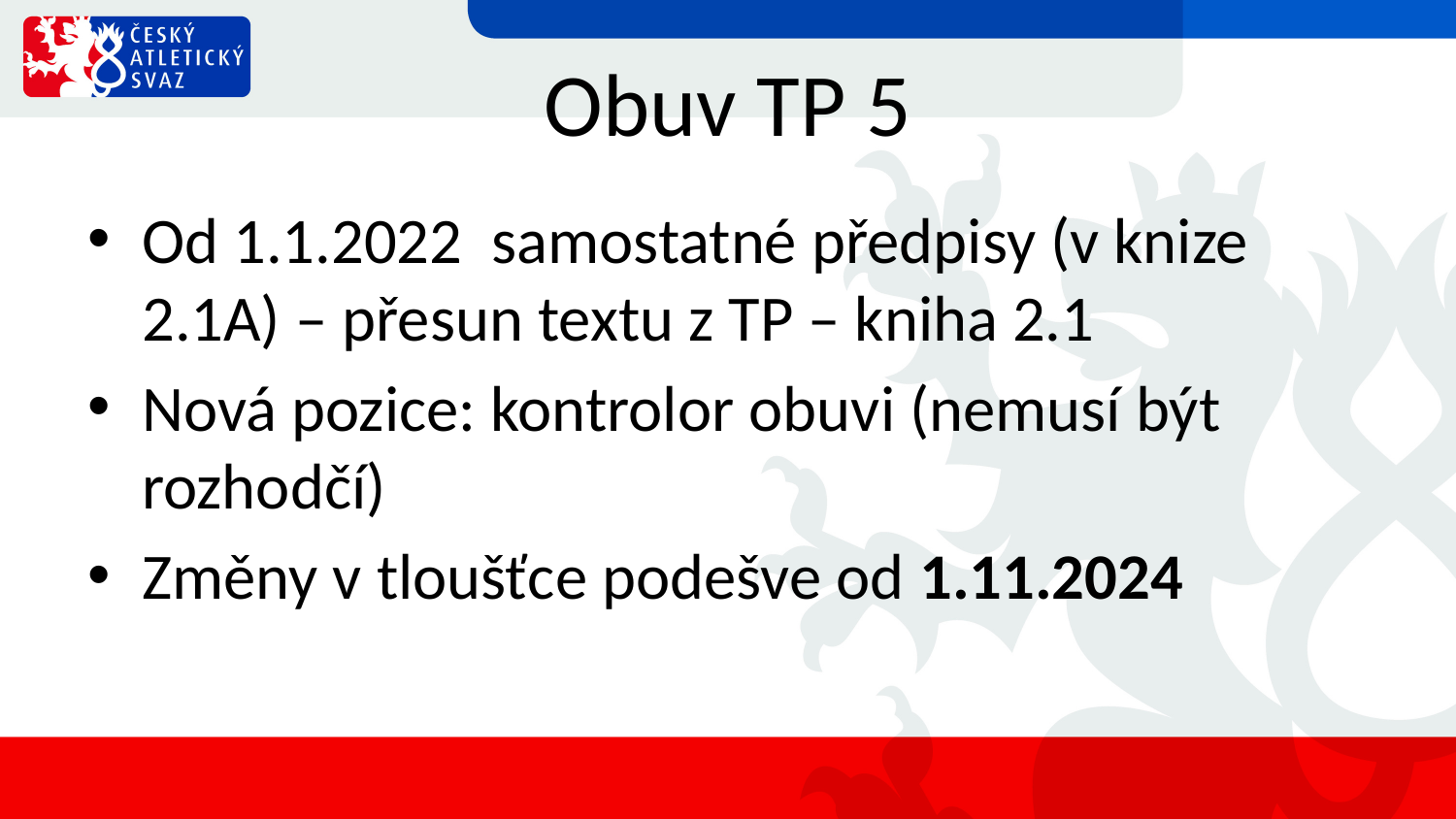

# Obuv TP 5
Od 1.1.2022  samostatné předpisy (v knize 2.1A) – přesun textu z TP – kniha 2.1
Nová pozice: kontrolor obuvi (nemusí být rozhodčí)
Změny v tloušťce podešve od 1.11.2024